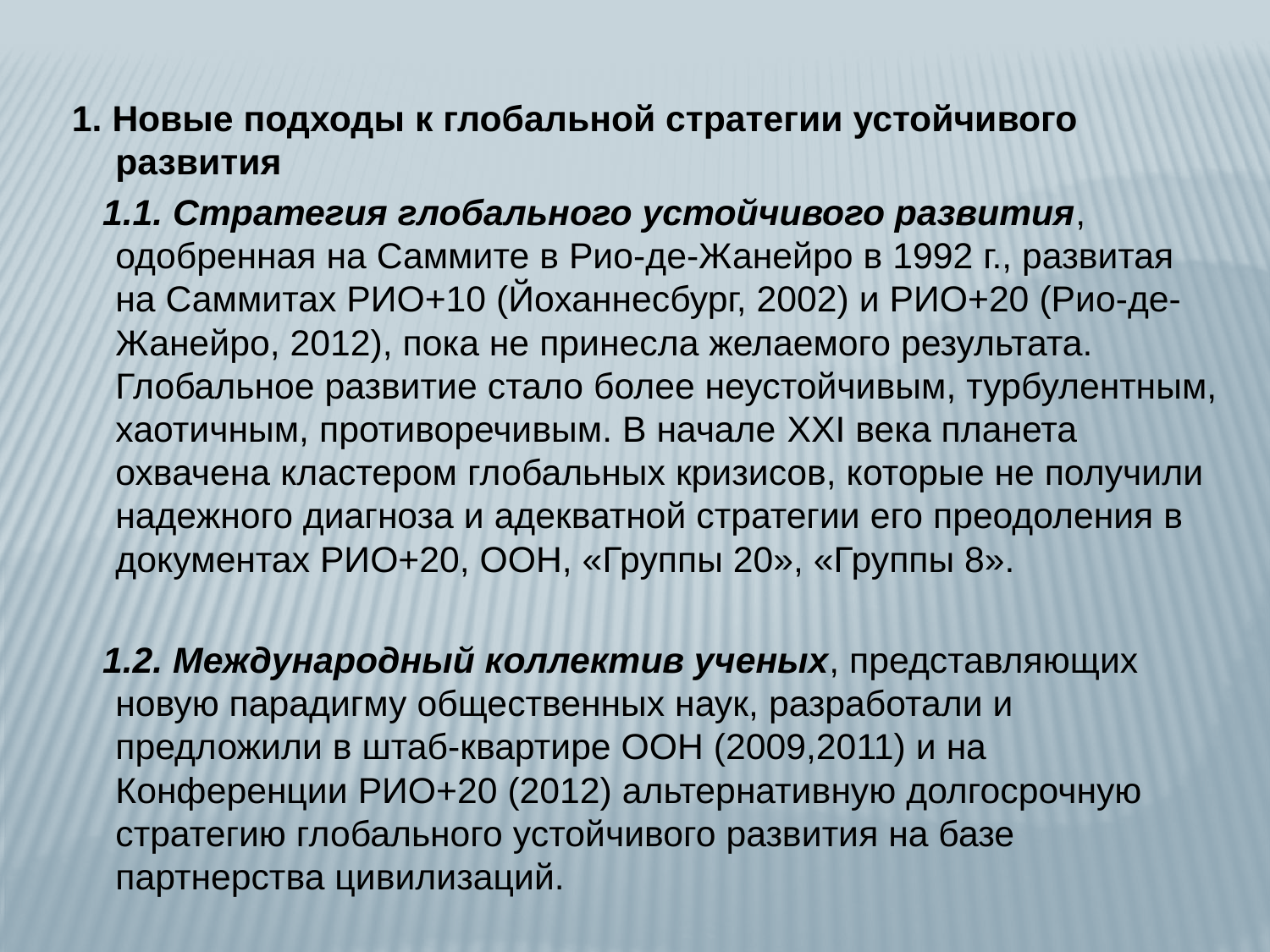

1. Новые подходы к глобальной стратегии устойчивого развития
   1.1. Стратегия глобального устойчивого развития, одобренная на Саммите в Рио-де-Жанейро в 1992 г., развитая на Саммитах РИО+10 (Йоханнесбург, 2002) и РИО+20 (Рио-де-Жанейро, 2012), пока не принесла желаемого результата. Глобальное развитие стало более неустойчивым, турбулентным, хаотичным, противоречивым. В начале XXI века планета охвачена кластером глобальных кризисов, которые не получили надежного диагноза и адекватной стратегии его преодоления в документах РИО+20, ООН, «Группы 20», «Группы 8».

   1.2. Международный коллектив ученых, представляющих новую парадигму общественных наук, разработали и предложили в штаб-квартире ООН (2009,2011) и на Конференции РИО+20 (2012) альтернативную долгосрочную стратегию глобального устойчивого развития на базе партнерства цивилизаций.